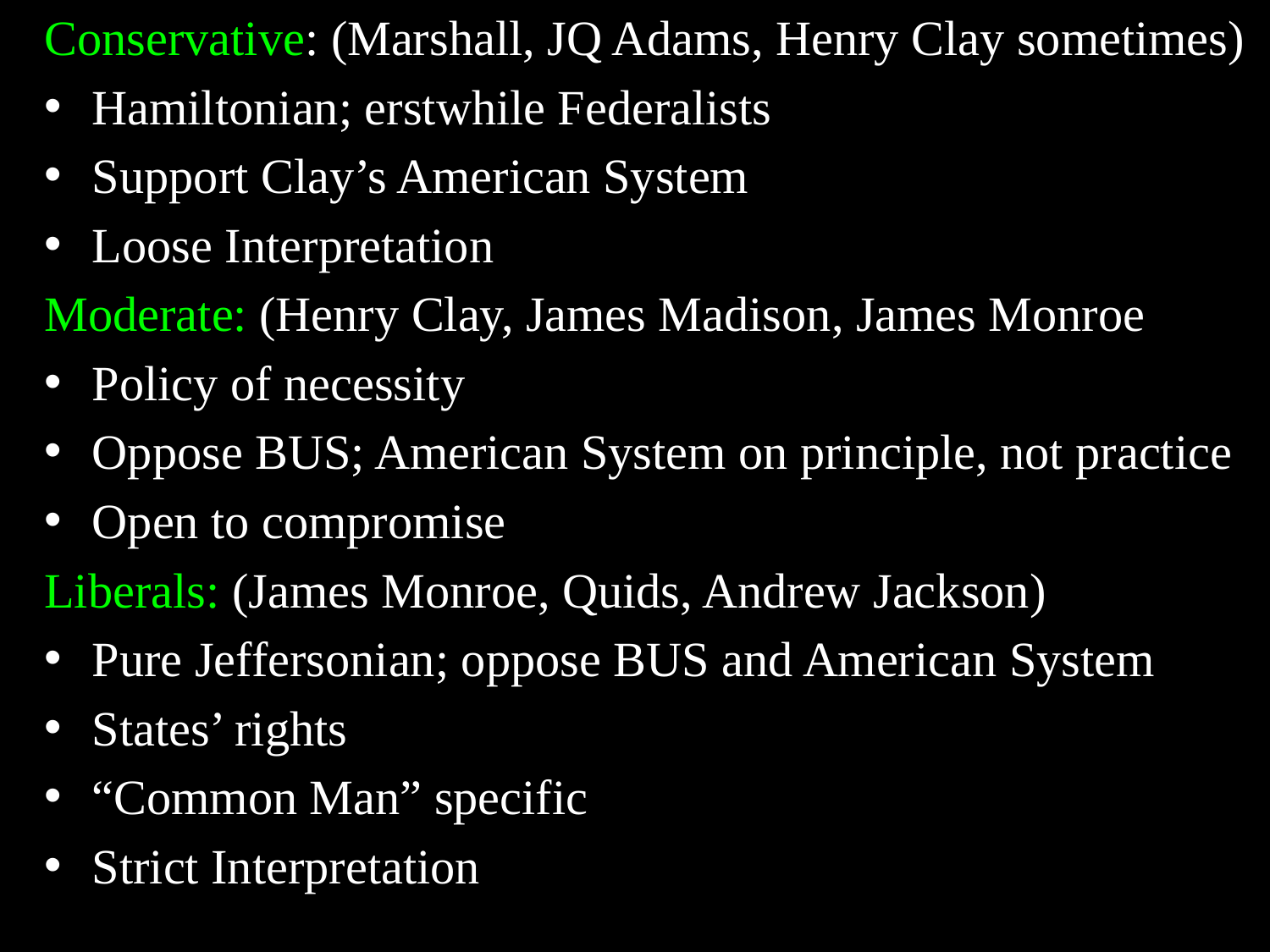

Conservative: (Marshall, JQ Adams, Henry Clay sometimes)
Hamiltonian; erstwhile Federalists
Support Clay’s American System
Loose Interpretation
Moderate: (Henry Clay, James Madison, James Monroe
Policy of necessity
Oppose BUS; American System on principle, not practice
Open to compromise
Liberals: (James Monroe, Quids, Andrew Jackson)
Pure Jeffersonian; oppose BUS and American System
States’ rights
“Common Man” specific
Strict Interpretation

#